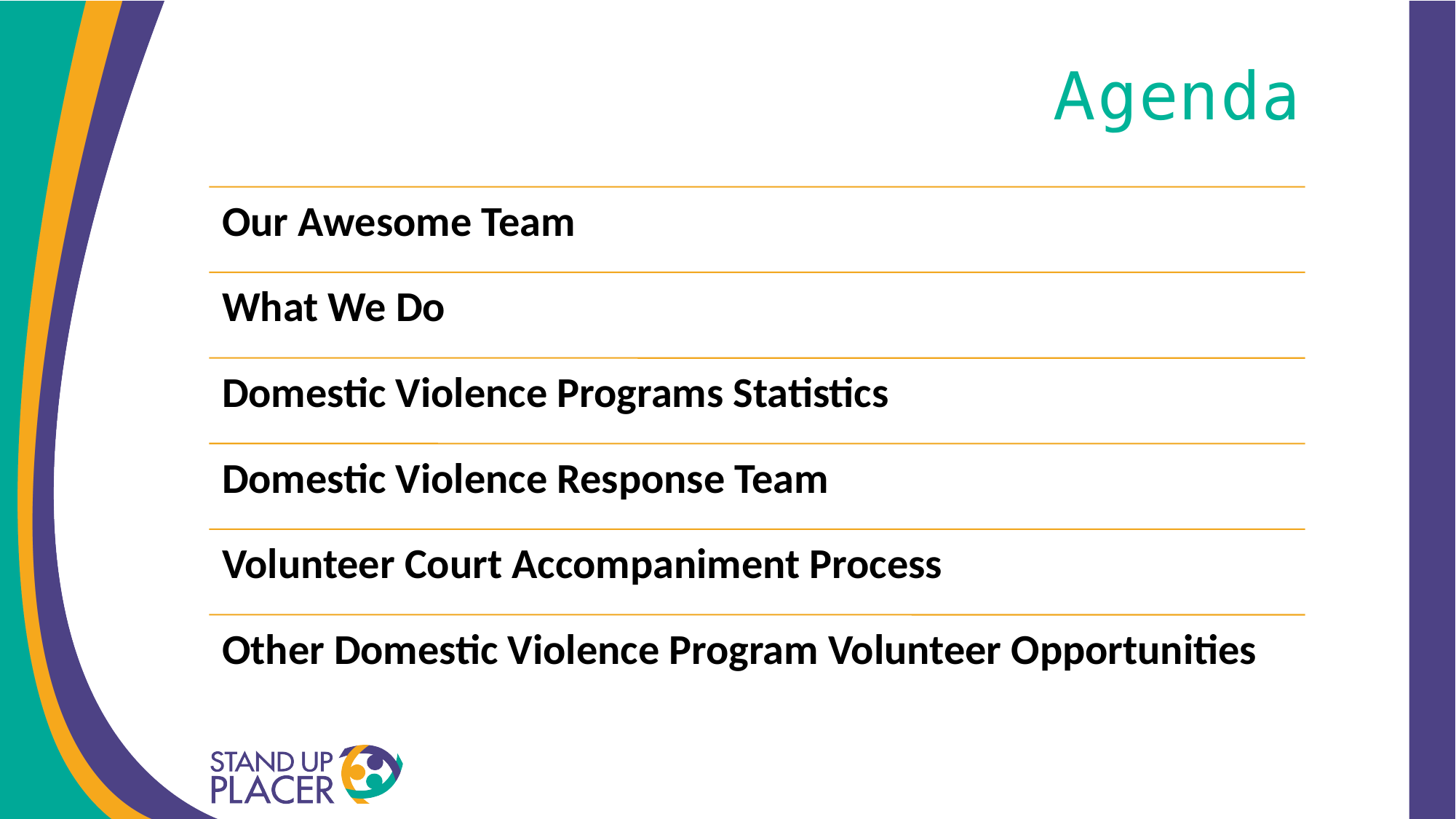

# Agenda
Our Awesome Team
What We Do
Domestic Violence Programs Statistics
Domestic Violence Response Team
Volunteer Court Accompaniment Process
Other Domestic Violence Program Volunteer Opportunities